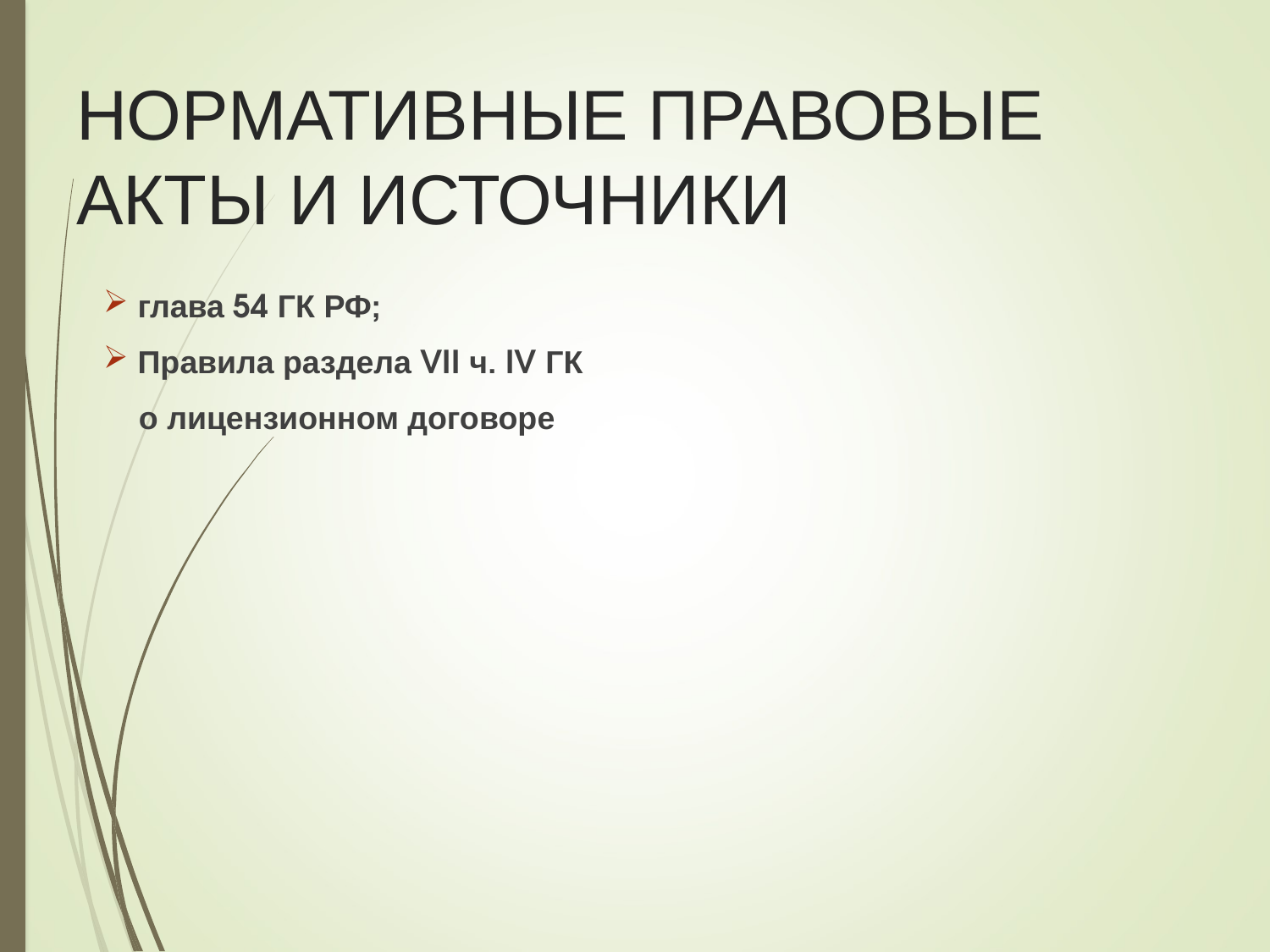

# НОРМАТИВНЫЕ ПРАВОВЫЕ АКТЫ И ИСТОЧНИКИ
 глава 54 ГК РФ;
 Правила раздела VII ч. IV ГК
    о лицензионном договоре